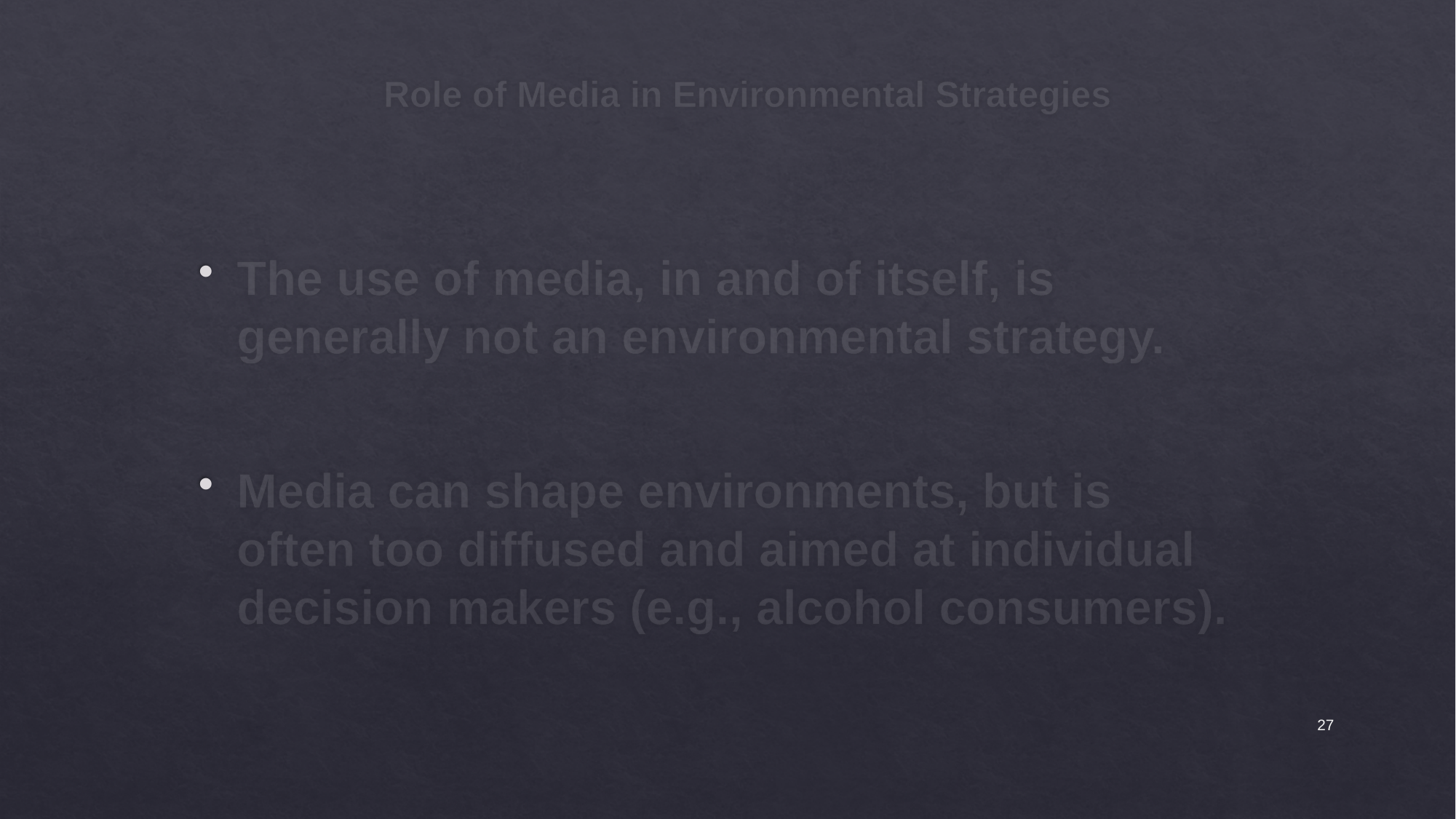

# Role of Media in Environmental Strategies
The use of media, in and of itself, is generally not an environmental strategy.

Media can shape environments, but is often too diffused and aimed at individual decision makers (e.g., alcohol consumers).

27